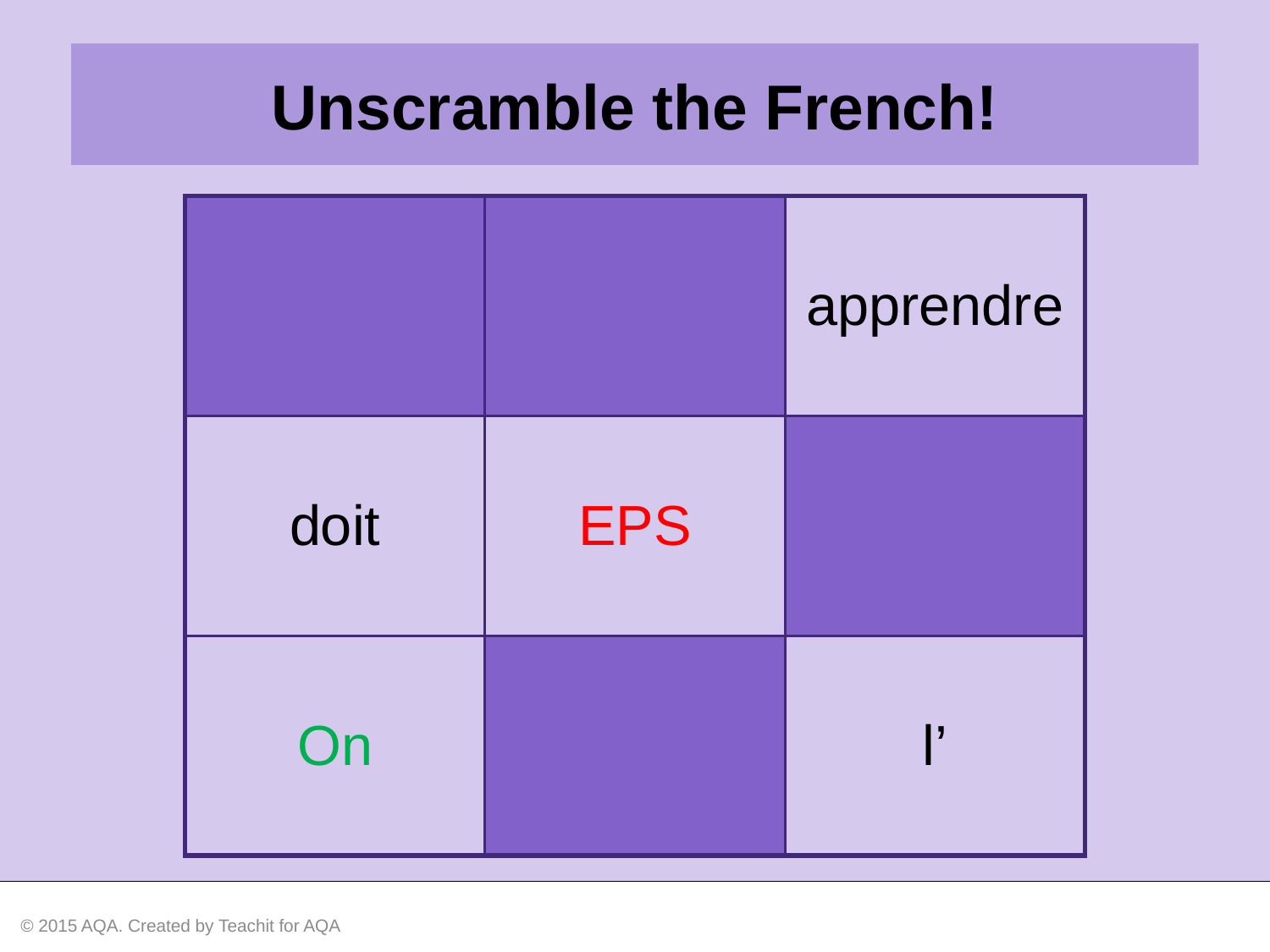

Unscramble the French!
|  |  | apprendre |
| --- | --- | --- |
| doit | EPS |  |
| On |  | l’ |